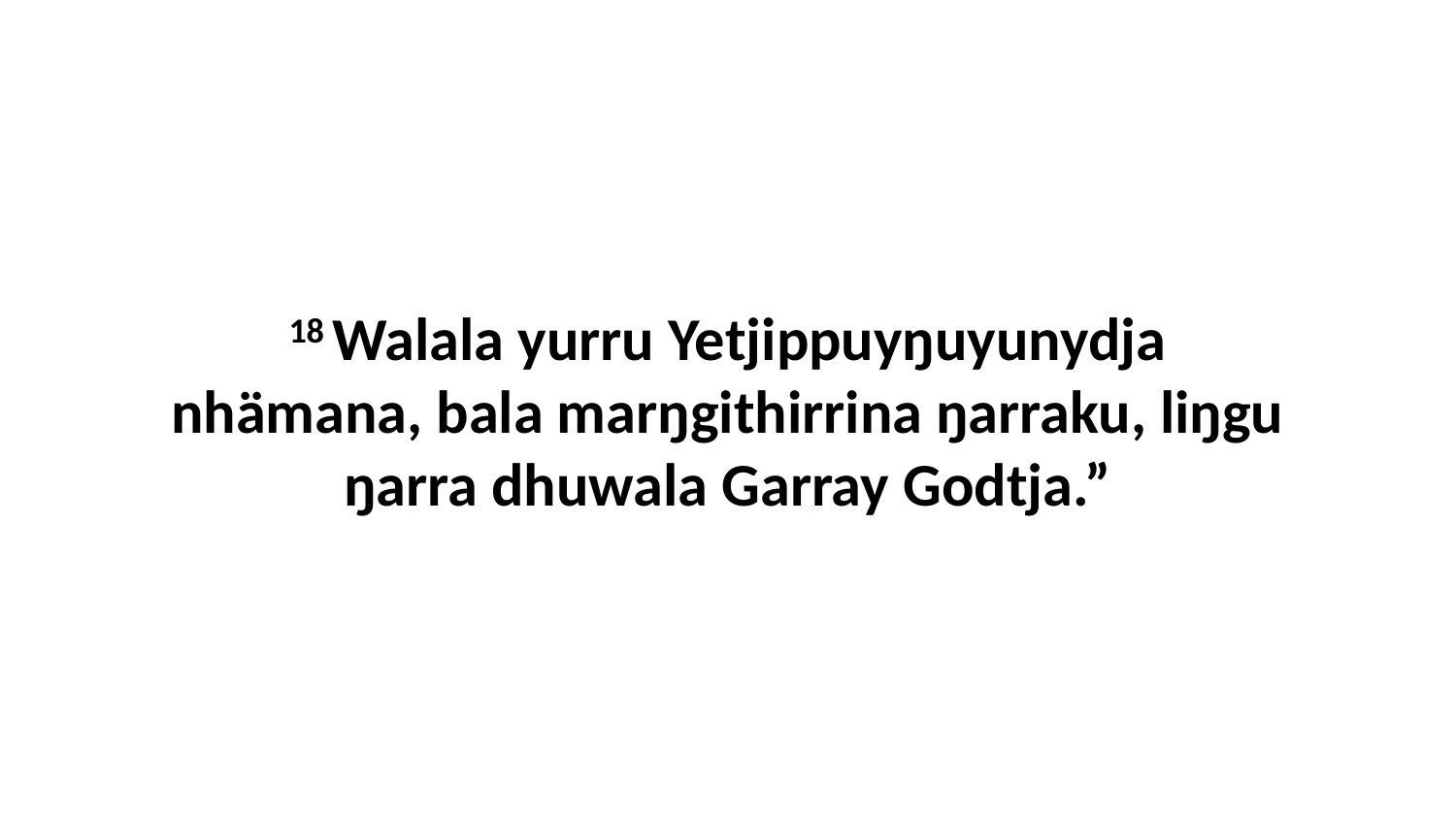

18 Walala yurru Yetjippuyŋuyunydja nhämana, bala marŋgithirrina ŋarraku, liŋgu ŋarra dhuwala Garray Godtja.”